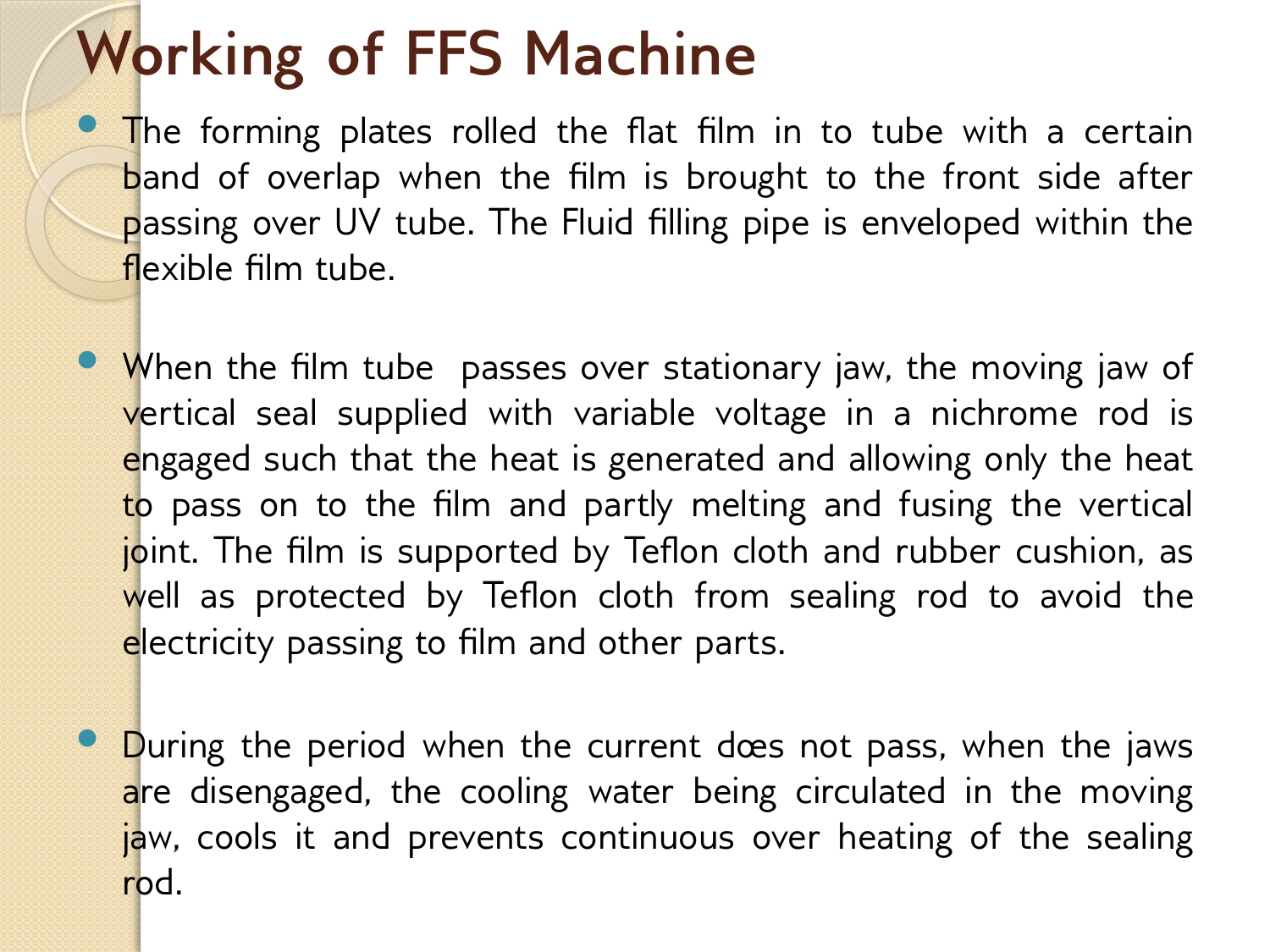

# Working of FFS Machine
The forming plates rolled the flat film in to tube with a certain band of overlap when the film is brought to the front side after passing over UV tube. The Fluid filling pipe is enveloped within the flexible film tube.

When the film tube  passes over stationary jaw, the moving jaw of vertical seal supplied with variable voltage in a nichrome rod is engaged such that the heat is generated and allowing only the heat to pass on to the film and partly melting and fusing the vertical joint. The film is supported by Teflon cloth and rubber cushion, as well as protected by Teflon cloth from sealing rod to avoid the electricity passing to film and other parts.

During the period when the current does not pass, when the jaws are disengaged, the cooling water being circulated in the moving jaw, cools it and prevents continuous over heating of the sealing rod.